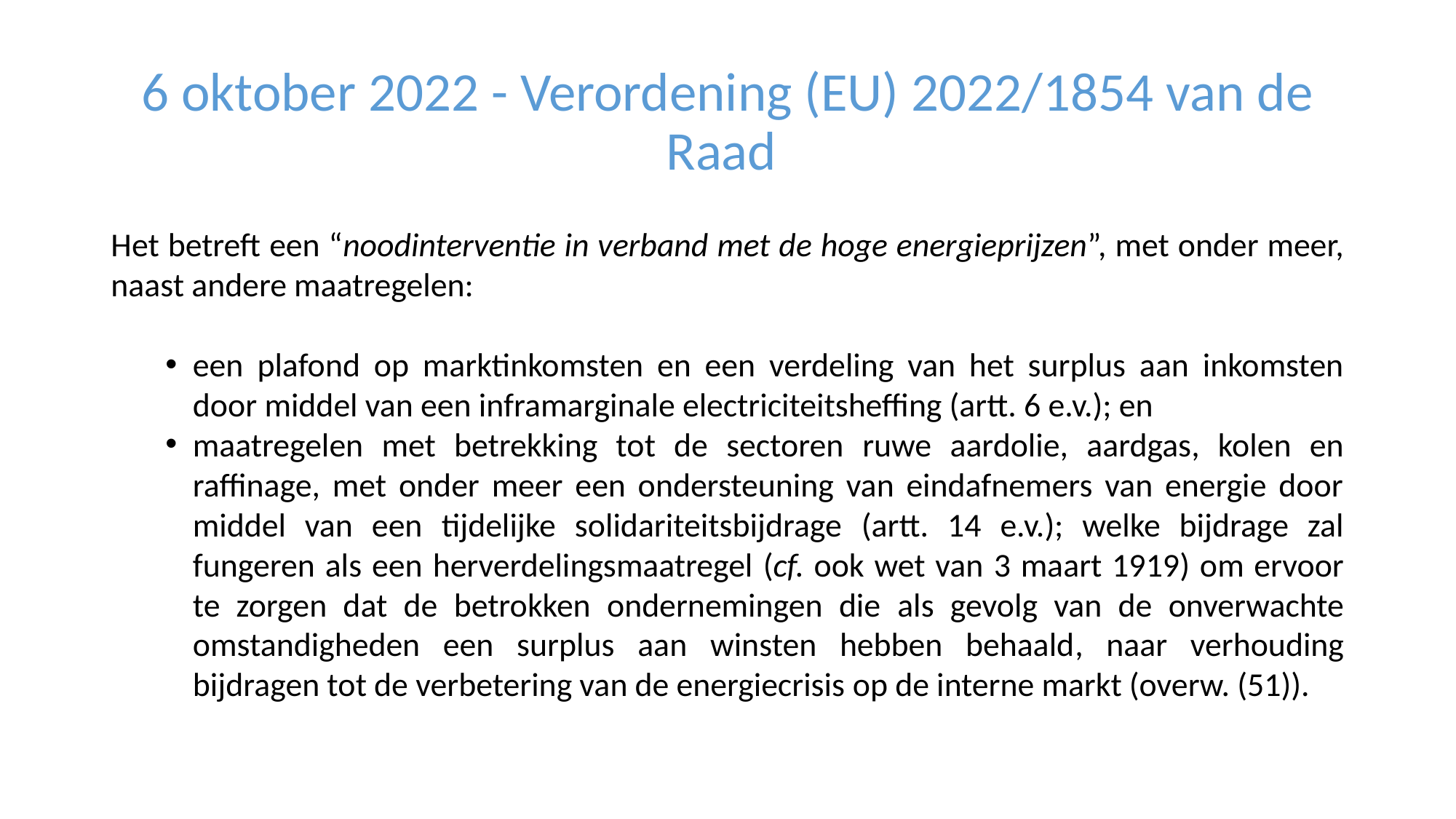

# 6 oktober 2022 - Verordening (EU) 2022/1854 van de Raad
Het betreft een “noodinterventie in verband met de hoge energieprijzen”, met onder meer, naast andere maatregelen:

een plafond op marktinkomsten en een verdeling van het surplus aan inkomsten door middel van een inframarginale electriciteitsheffing (artt. 6 e.v.); en
maatregelen met betrekking tot de sectoren ruwe aardolie, aardgas, kolen en raffinage, met onder meer een ondersteuning van eindafnemers van energie door middel van een tijdelijke solidariteitsbijdrage (artt. 14 e.v.); welke bijdrage zal fungeren als een herverdelingsmaatregel (cf. ook wet van 3 maart 1919) om ervoor te zorgen dat de betrokken ondernemingen die als gevolg van de onverwachte omstandigheden een surplus aan winsten hebben behaald, naar verhouding bijdragen tot de verbetering van de energiecrisis op de interne markt (overw. (51)).